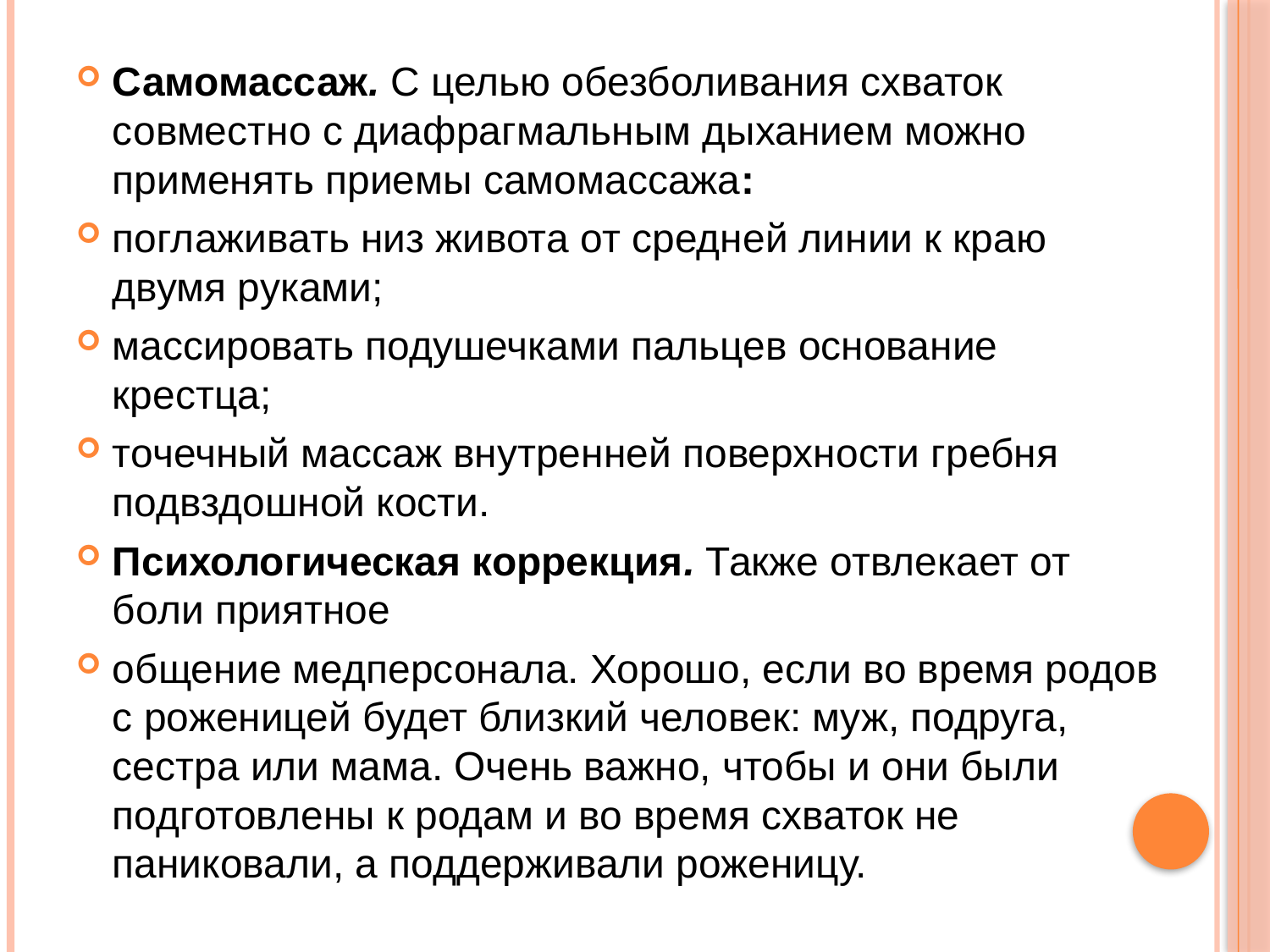

Самомассаж. С целью обезболивания схваток совместно с диафрагмальным дыханием можно применять приемы самомассажа:
поглаживать низ живота от средней линии к краю двумя руками;
массировать подушечками пальцев основание крестца;
точечный массаж внутренней поверхности гребня подвздошной кости.
Психологическая коррекция. Также отвлекает от боли приятное
общение медперсонала. Хорошо, если во время родов с роженицей будет близкий человек: муж, подруга, сестра или мама. Очень важно, чтобы и они были подготовлены к родам и во время схваток не паниковали, а поддерживали роженицу.